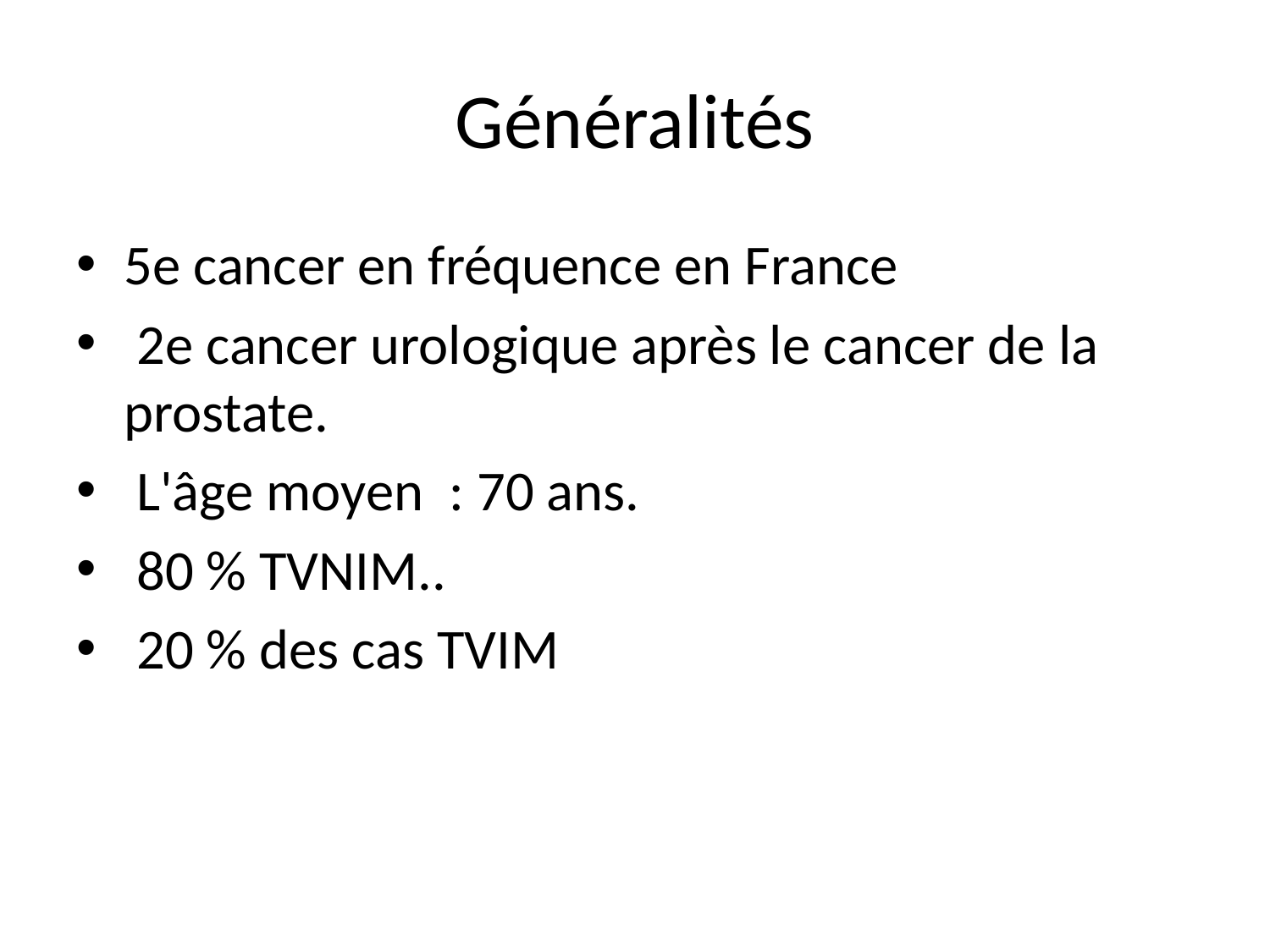

# Généralités
5e cancer en fréquence en France
 2e cancer urologique après le cancer de la prostate.
 L'âge moyen  : 70 ans.
 80 % TVNIM..
 20 % des cas TVIM